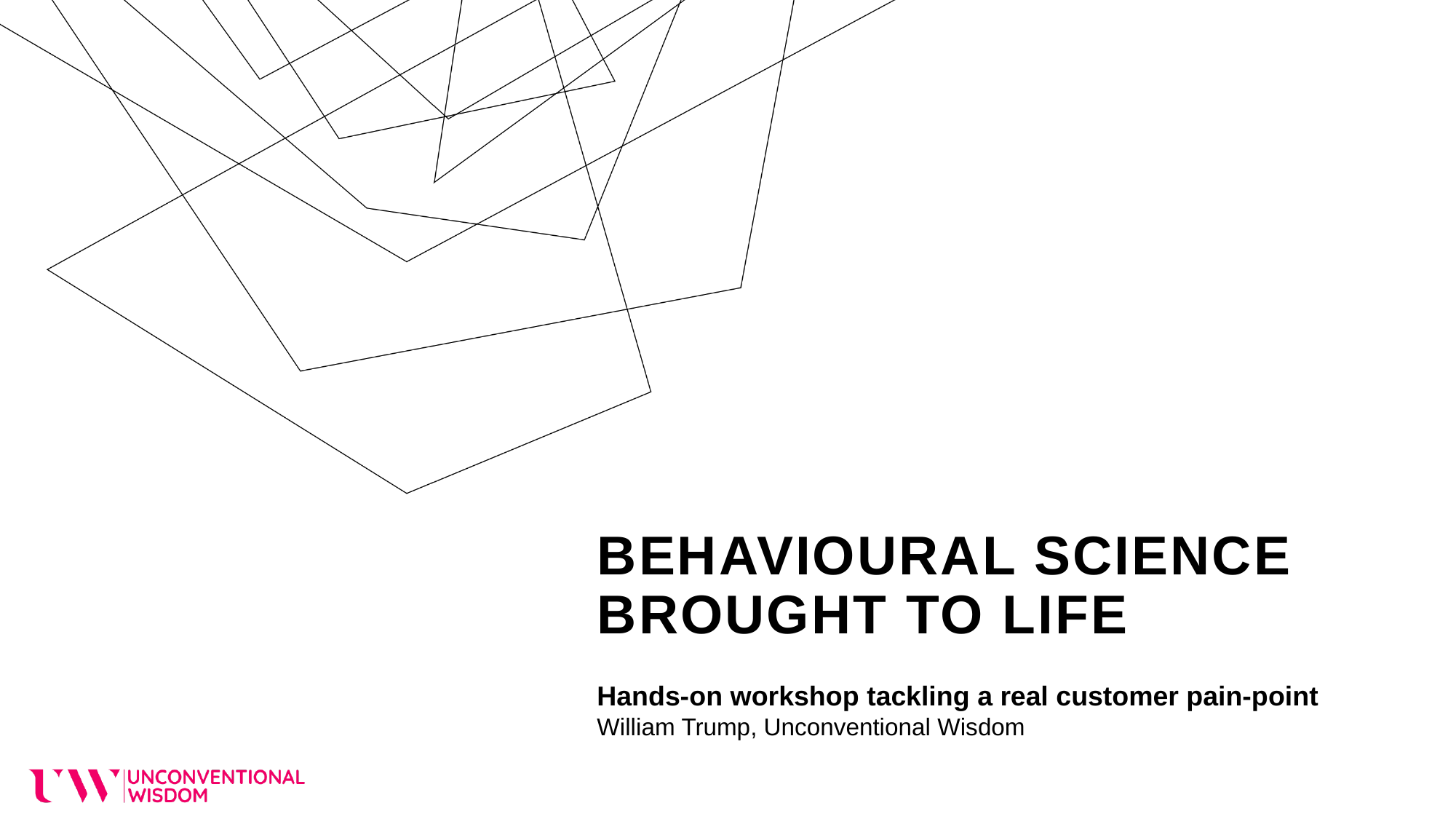

Behavioural Science brought to life
Hands-on workshop tackling a real customer pain-point
William Trump, Unconventional Wisdom